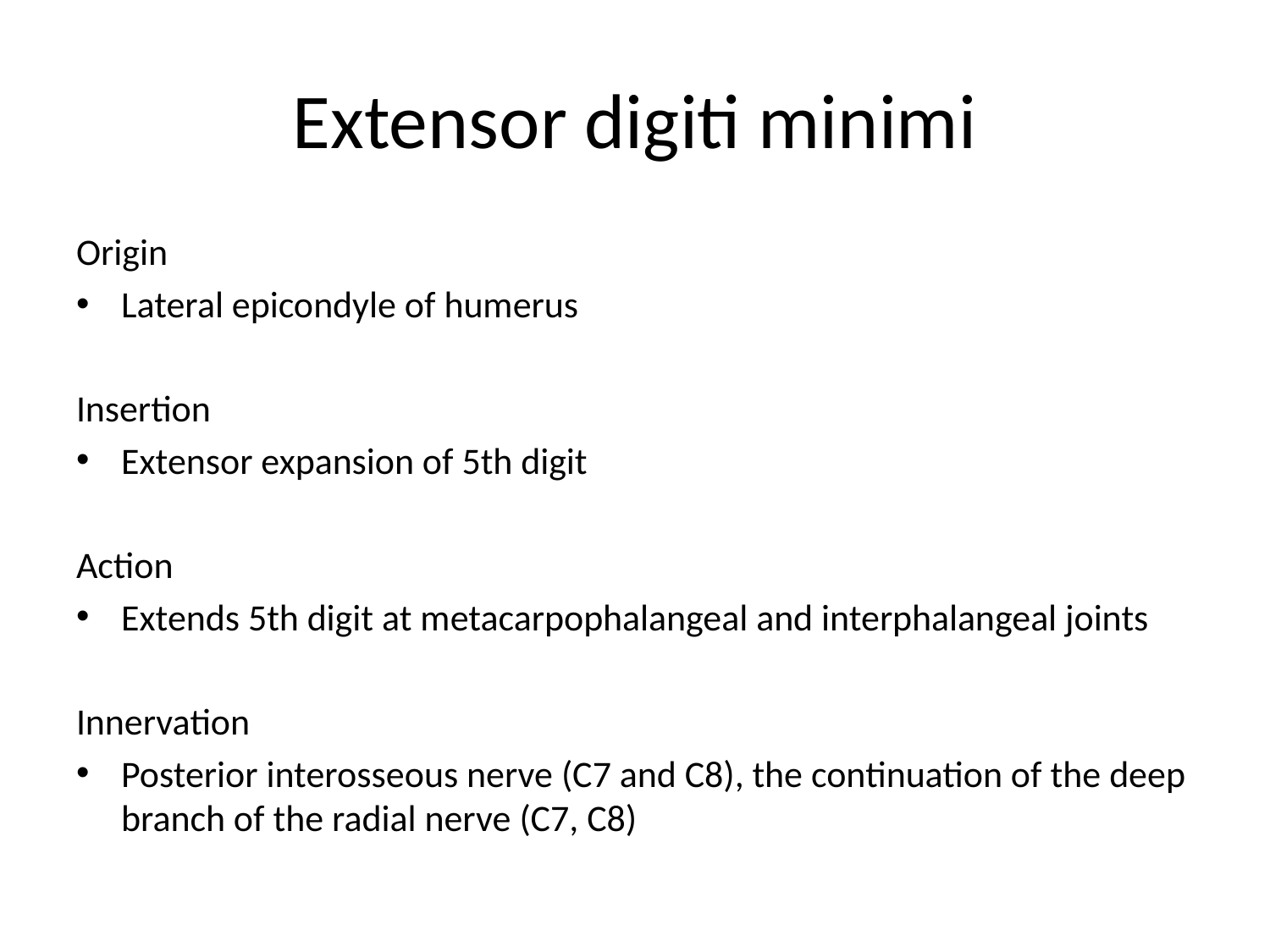

# Extensor digiti minimi
Origin
Lateral epicondyle of humerus

Insertion
Extensor expansion of 5th digit

Action
Extends 5th digit at metacarpophalangeal and interphalangeal joints

Innervation
Posterior interosseous nerve (C7 and C8), the continuation of the deep branch of the radial nerve (C7, C8)